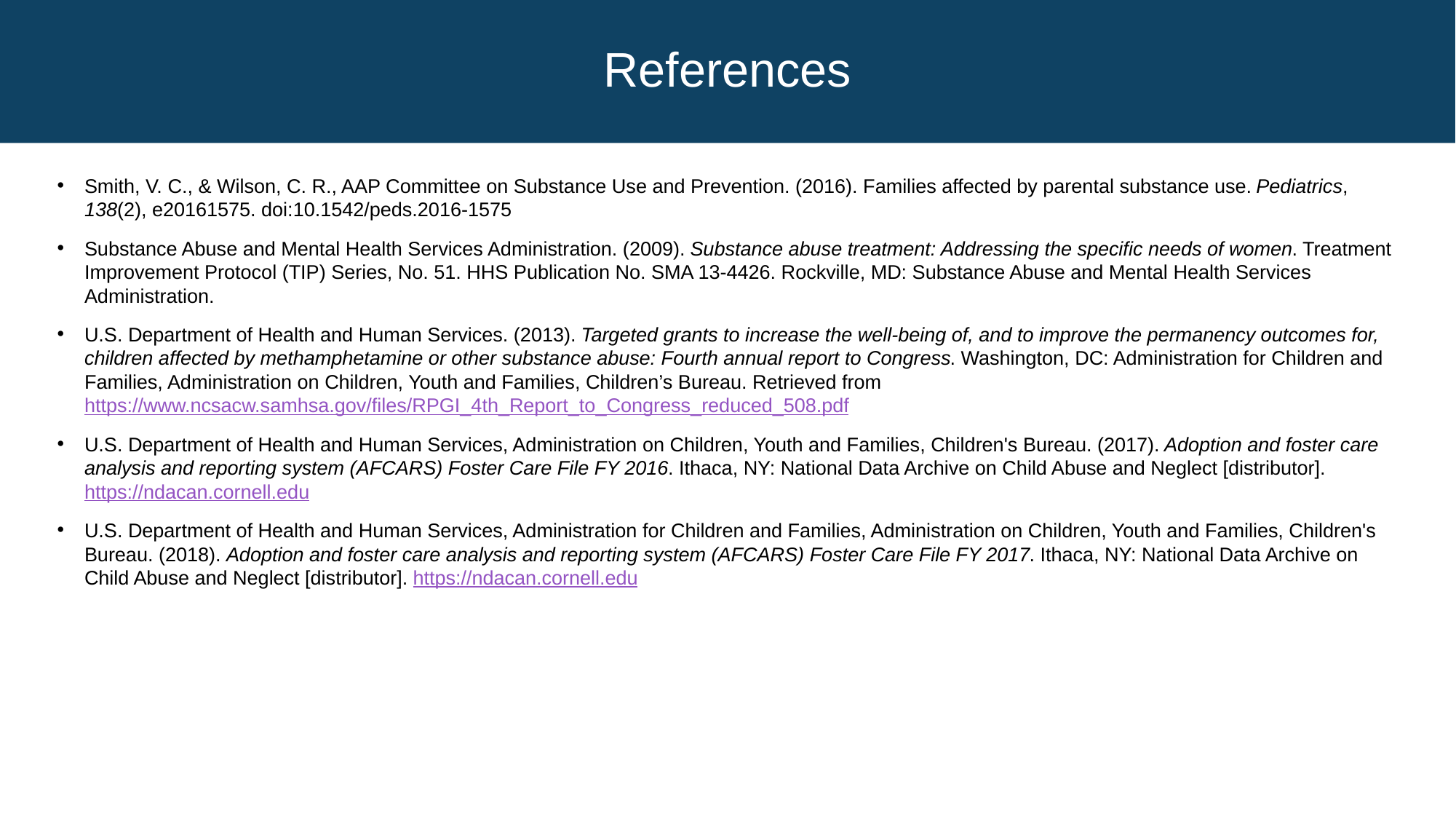

# References
Smith, V. C., & Wilson, C. R., AAP Committee on Substance Use and Prevention. (2016). Families affected by parental substance use. Pediatrics, 138(2), e20161575. doi:10.1542/peds.2016-1575
Substance Abuse and Mental Health Services Administration. (2009). Substance abuse treatment: Addressing the specific needs of women. Treatment Improvement Protocol (TIP) Series, No. 51. HHS Publication No. SMA 13-4426. Rockville, MD: Substance Abuse and Mental Health Services Administration.
U.S. Department of Health and Human Services. (2013). Targeted grants to increase the well-being of, and to improve the permanency outcomes for, children affected by methamphetamine or other substance abuse: Fourth annual report to Congress. Washington, DC: Administration for Children and Families, Administration on Children, Youth and Families, Children’s Bureau. Retrieved from https://www.ncsacw.samhsa.gov/files/RPGI_4th_Report_to_Congress_reduced_508.pdf
U.S. Department of Health and Human Services, Administration on Children, Youth and Families, Children's Bureau. (2017). Adoption and foster care analysis and reporting system (AFCARS) Foster Care File FY 2016. Ithaca, NY: National Data Archive on Child Abuse and Neglect [distributor]. https://ndacan.cornell.edu
U.S. Department of Health and Human Services, Administration for Children and Families, Administration on Children, Youth and Families, Children's Bureau. (2018). Adoption and foster care analysis and reporting system (AFCARS) Foster Care File FY 2017. Ithaca, NY: National Data Archive on Child Abuse and Neglect [distributor]. https://ndacan.cornell.edu